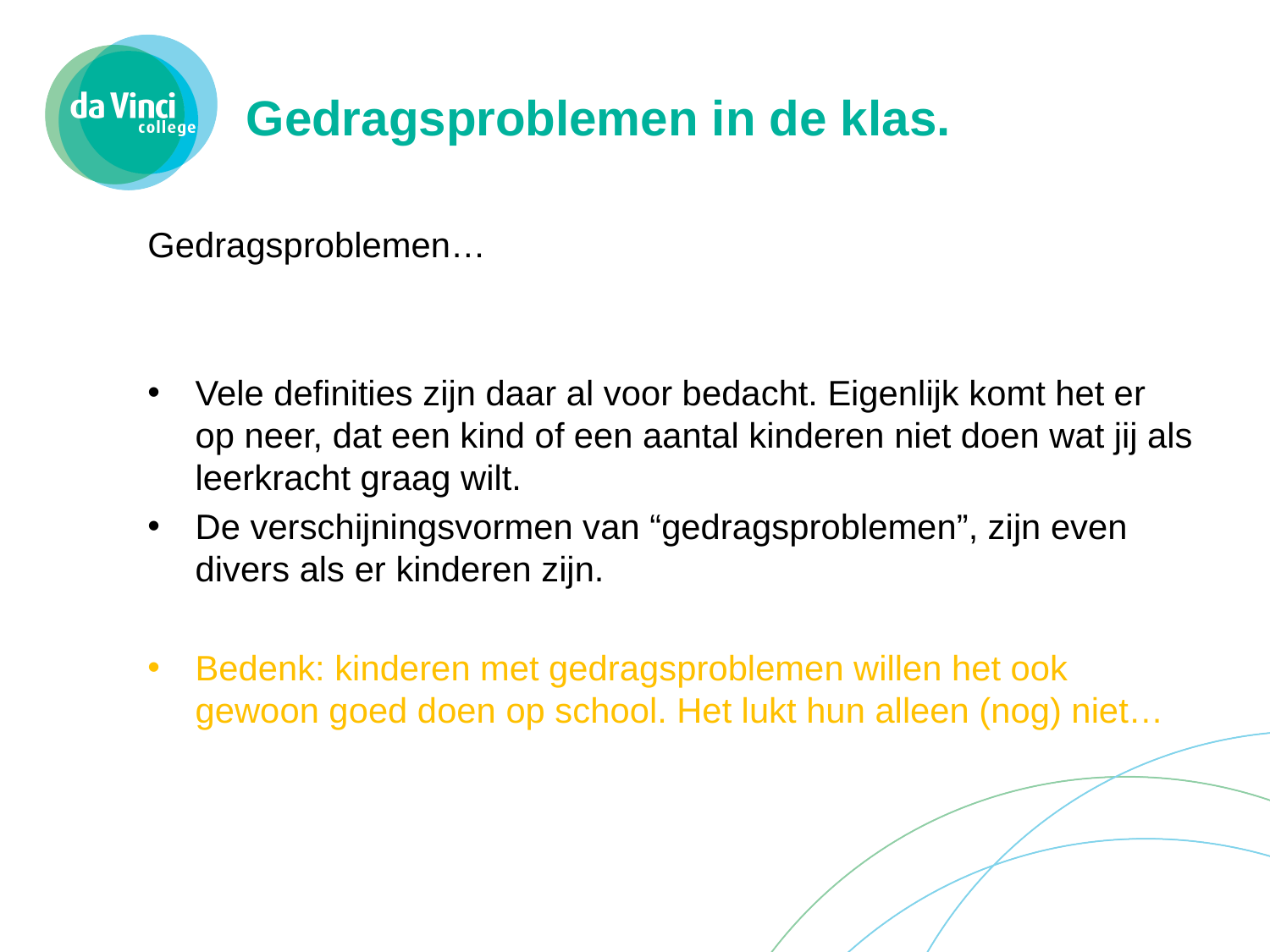

# Gedragsproblemen in de klas.
Gedragsproblemen…

Vele definities zijn daar al voor bedacht. Eigenlijk komt het er op neer, dat een kind of een aantal kinderen niet doen wat jij als leerkracht graag wilt.
De verschijningsvormen van “gedragsproblemen”, zijn even divers als er kinderen zijn.

Bedenk: kinderen met gedragsproblemen willen het ook gewoon goed doen op school. Het lukt hun alleen (nog) niet…